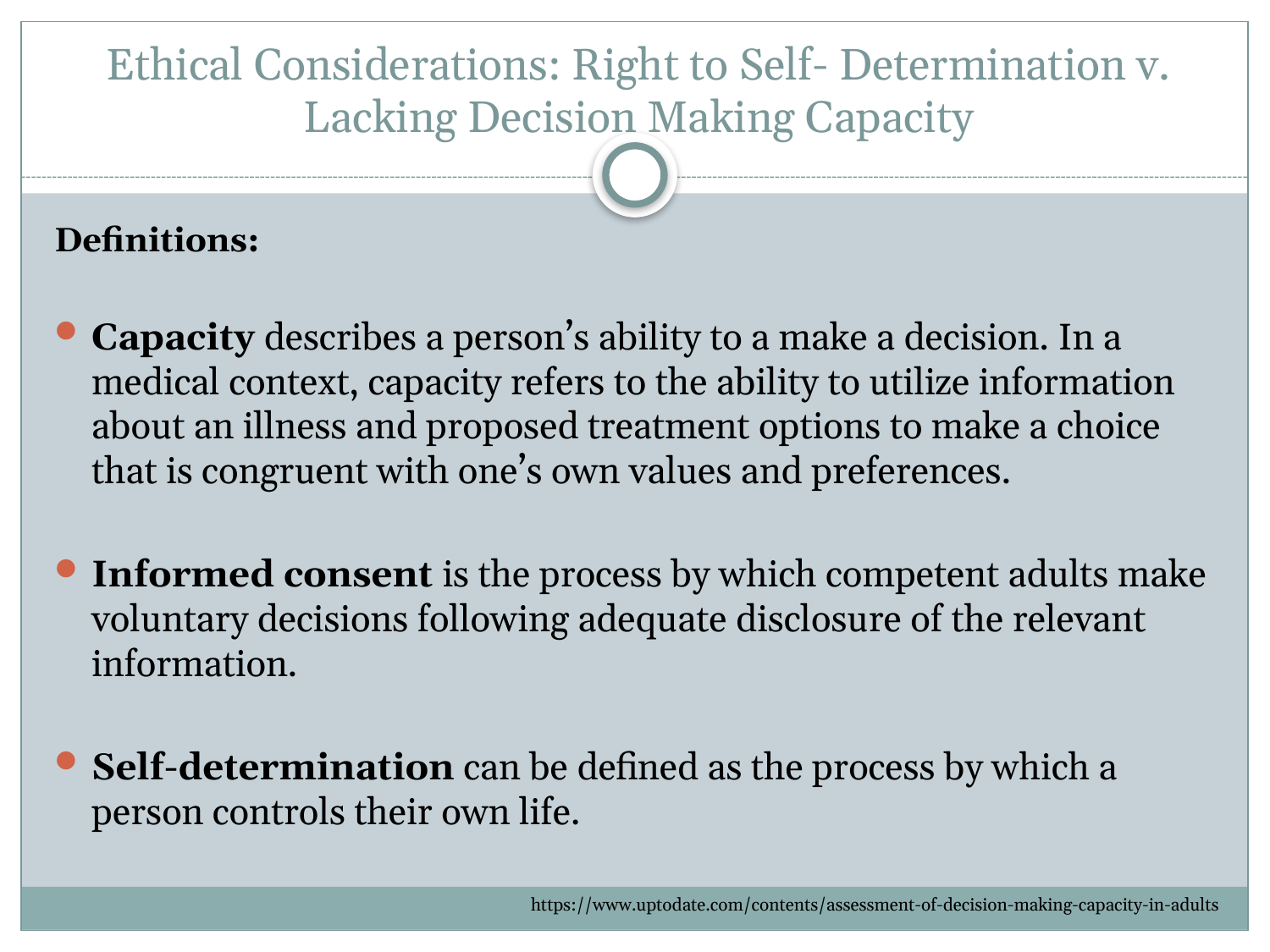

# Ethical Considerations: Right to Self- Determination v. Lacking Decision Making Capacity
Definitions:

Capacity describes a person’s ability to a make a decision. In a medical context, capacity refers to the ability to utilize information about an illness and proposed treatment options to make a choice that is congruent with one’s own values and preferences.

Informed consent is the process by which competent adults make voluntary decisions following adequate disclosure of the relevant information.

Self-determination can be defined as the process by which a person controls their own life.

https://www.uptodate.com/contents/assessment-of-decision-making-capacity-in-adults